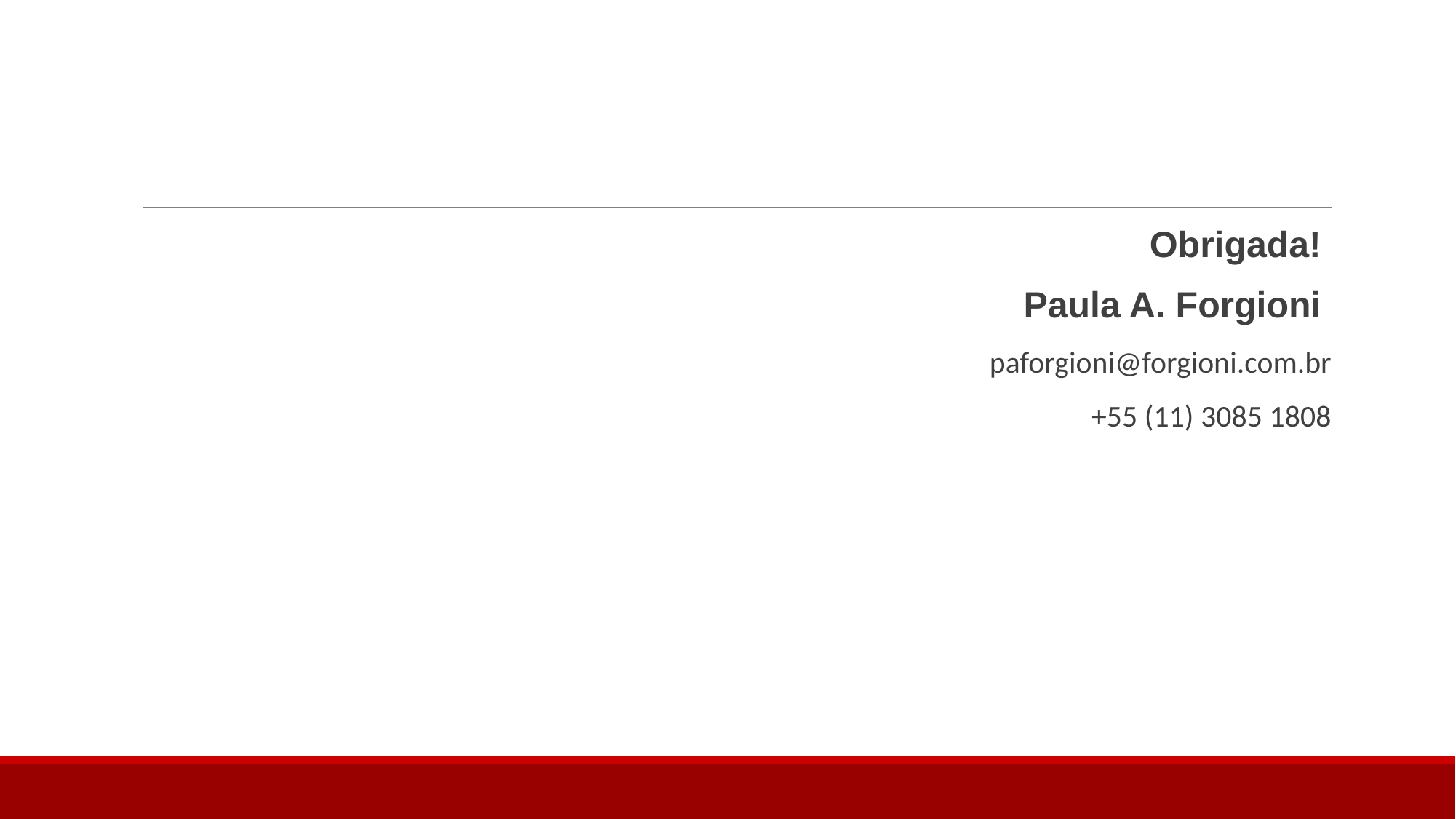

#
Obrigada!
Paula A. Forgioni
paforgioni@forgioni.com.br
+55 (11) 3085 1808